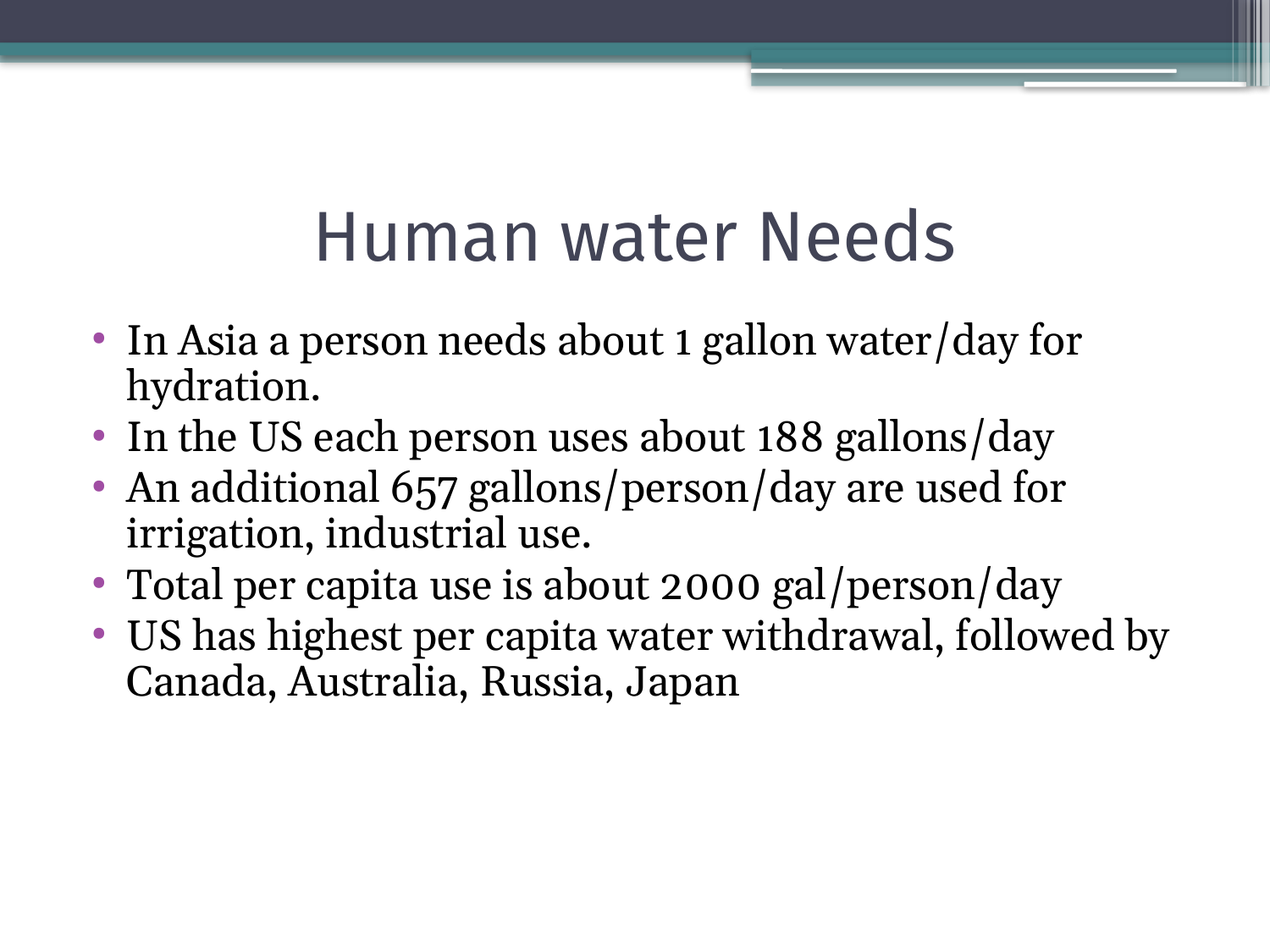

# Human water Needs
In Asia a person needs about 1 gallon water/day for hydration.
In the US each person uses about 188 gallons/day
An additional 657 gallons/person/day are used for irrigation, industrial use.
Total per capita use is about 2000 gal/person/day
US has highest per capita water withdrawal, followed by Canada, Australia, Russia, Japan